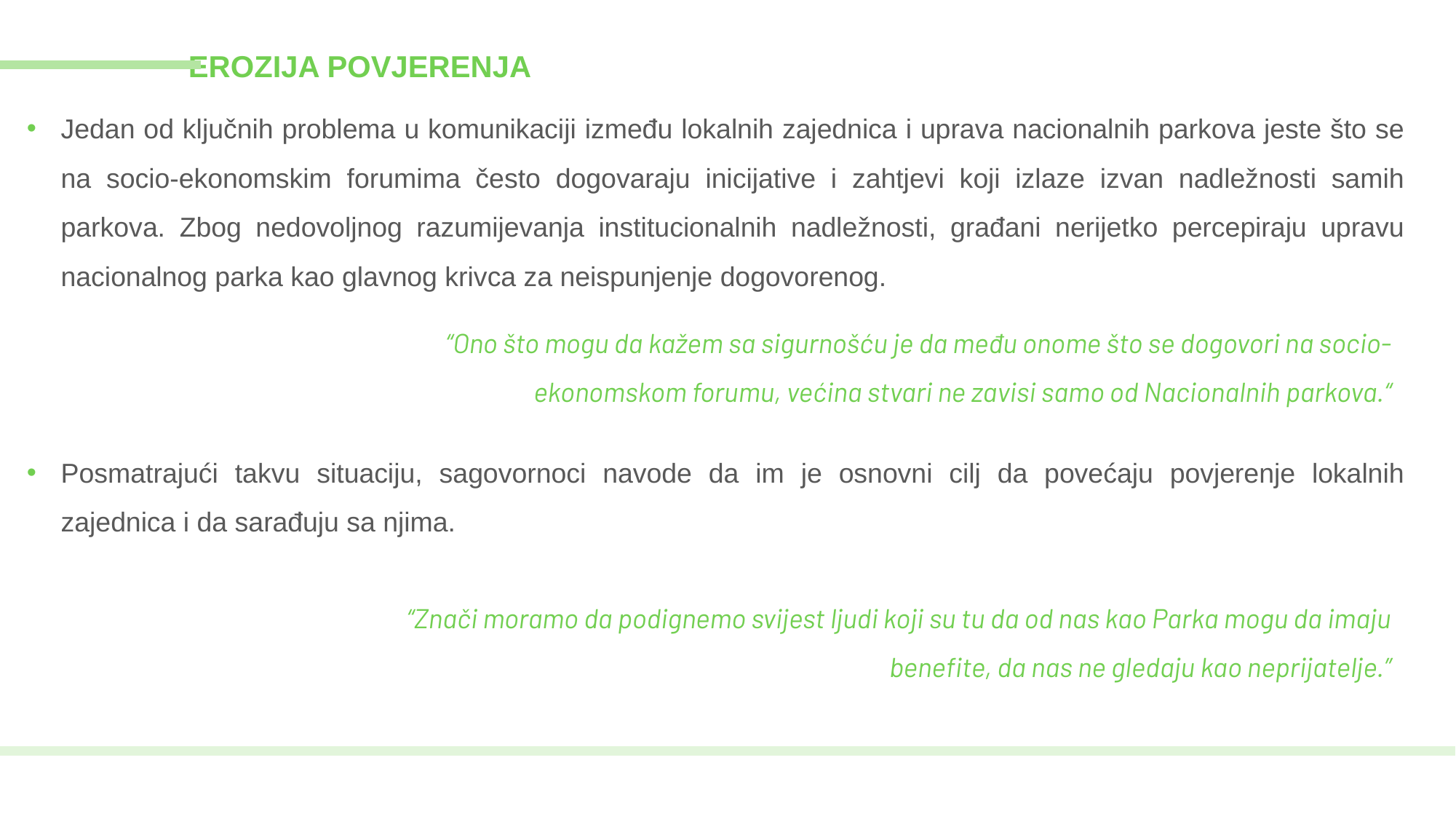

EROZIJA POVJERENJA
Jedan od ključnih problema u komunikaciji između lokalnih zajednica i uprava nacionalnih parkova jeste što se na socio-ekonomskim forumima često dogovaraju inicijative i zahtjevi koji izlaze izvan nadležnosti samih parkova. Zbog nedovoljnog razumijevanja institucionalnih nadležnosti, građani nerijetko percepiraju upravu nacionalnog parka kao glavnog krivca za neispunjenje dogovorenog.

Posmatrajući takvu situaciju, sagovornoci navode da im je osnovni cilj da povećaju povjerenje lokalnih zajednica i da sarađuju sa njima.
“Ono što mogu da kažem sa sigurnošću je da među onome što se dogovori na socio-ekonomskom forumu, većina stvari ne zavisi samo od Nacionalnih parkova.“
“Znači moramo da podignemo svijest ljudi koji su tu da od nas kao Parka mogu da imaju benefite, da nas ne gledaju kao neprijatelje.”